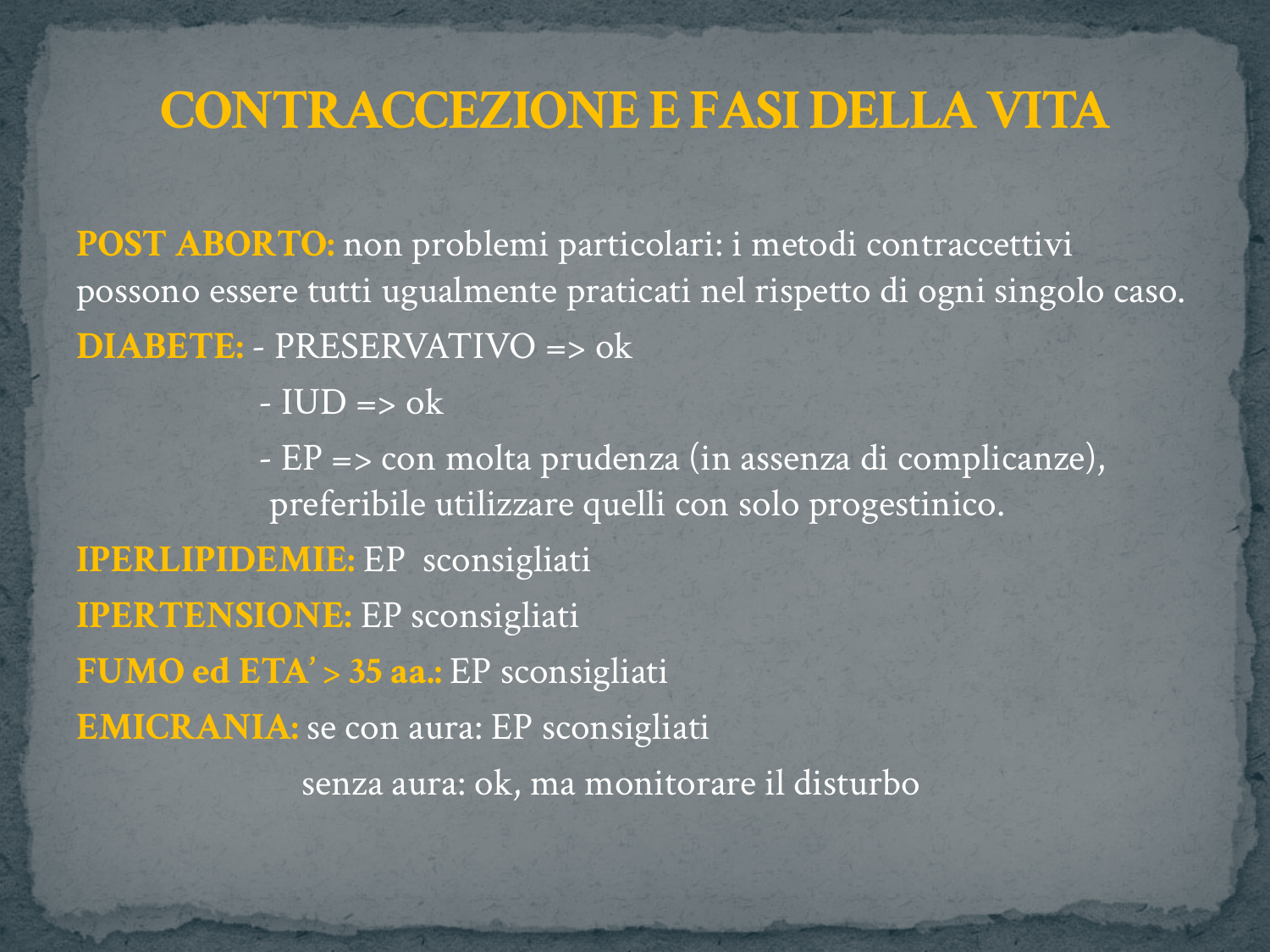

# CONTRACCEZIONE E FASI DELLA VITA
POST ABORTO: non problemi particolari: i metodi contraccettivi possono essere tutti ugualmente praticati nel rispetto di ogni singolo caso.
DIABETE: - PRESERVATIVO => ok
                     - IUD => ok
                     - EP => con molta prudenza (in assenza di complicanze), 	 	         preferibile utilizzare quelli con solo progestinico.
IPERLIPIDEMIE: EP  sconsigliati
IPERTENSIONE: EP sconsigliati
FUMO ed ETA’ > 35 aa.: EP sconsigliati
EMICRANIA: se con aura: EP sconsigliati
                          senza aura: ok, ma monitorare il disturbo